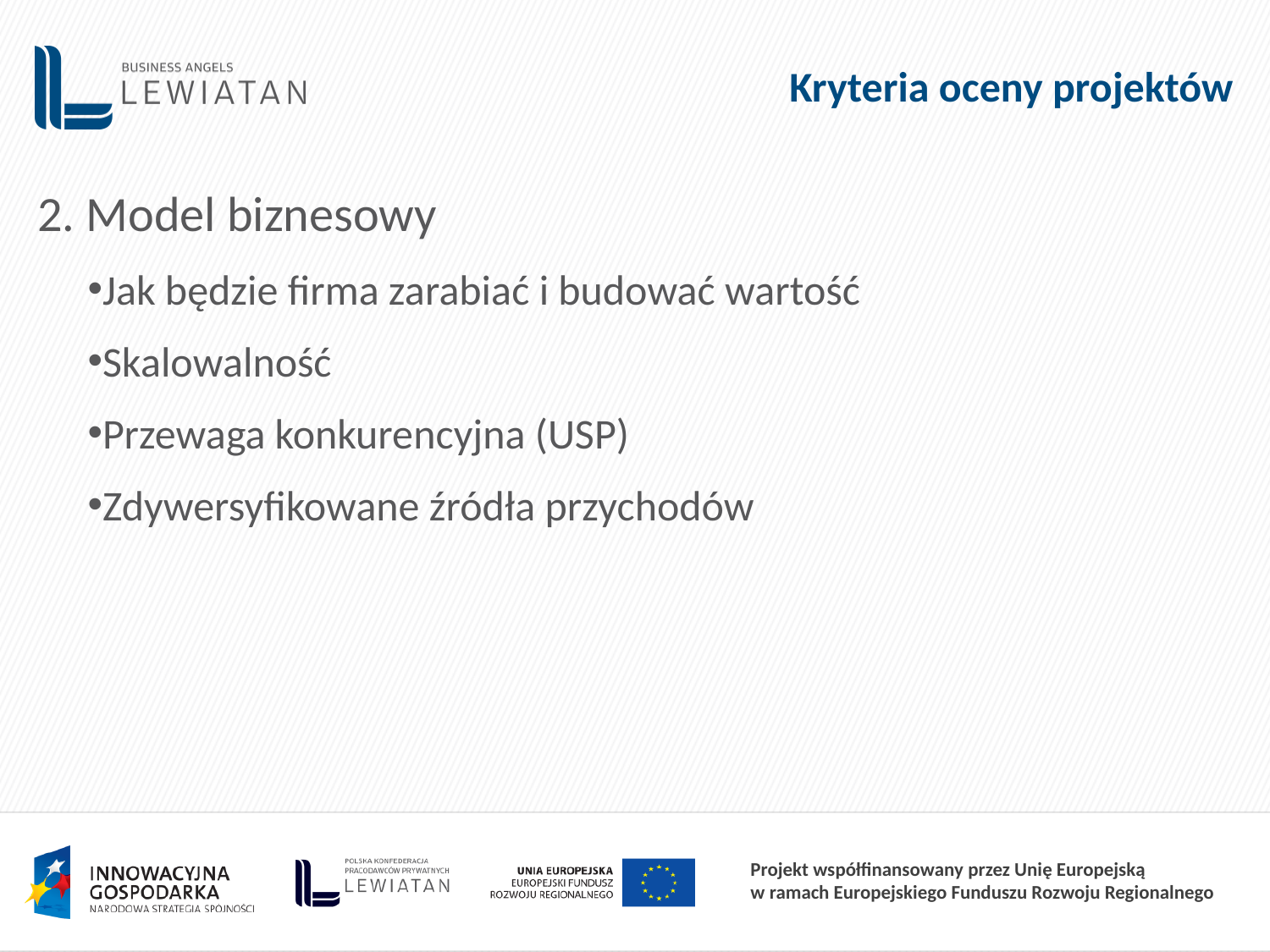

Kryteria oceny projektów
2. Model biznesowy
Jak będzie firma zarabiać i budować wartość
Skalowalność
Przewaga konkurencyjna (USP)
Zdywersyfikowane źródła przychodów